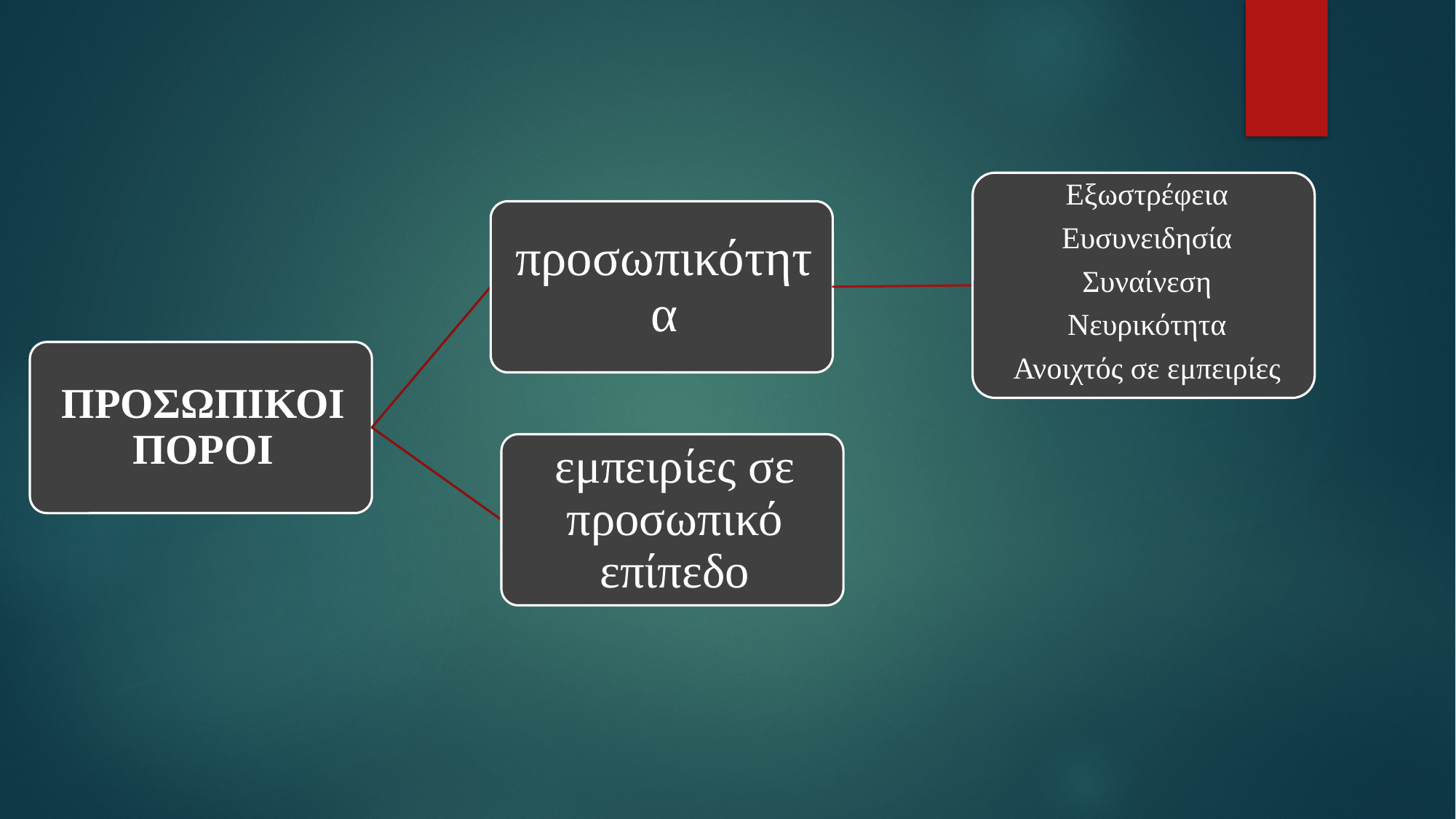

ΠΡΟΣΩΠΙΚΟΙ ΠΟΡΟΙ

προσωπικότητα

Εξωστρέφεια
Ευσυνειδησία
Συναίνεση
Νευρικότητα
Ανοιχτός σε εμπειρίες

εμπειρίες σε προσωπικό επίπεδο